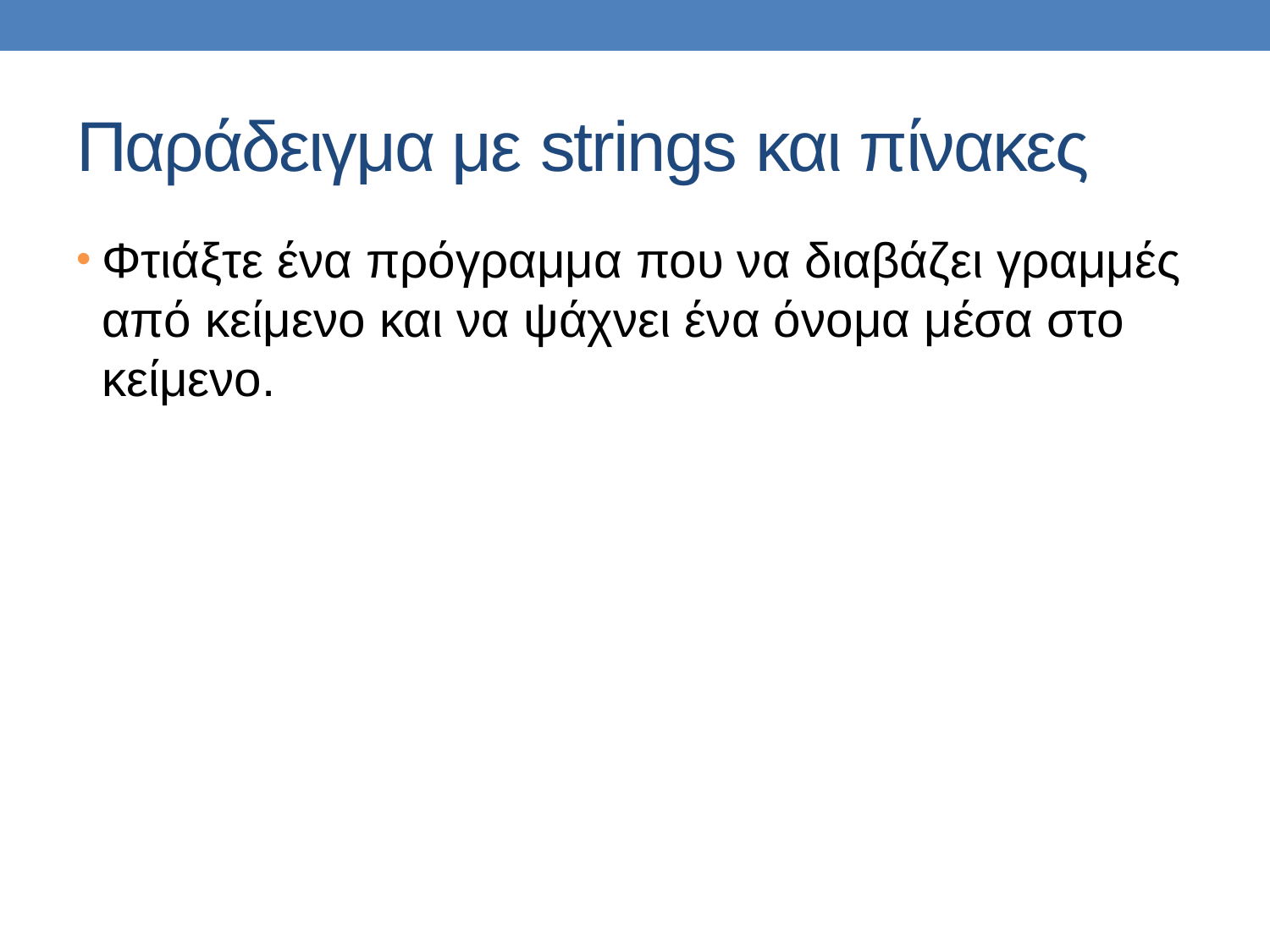

# Παράδειγμα με strings και πίνακες
Φτιάξτε ένα πρόγραμμα που να διαβάζει γραμμές από κείμενο και να ψάχνει ένα όνομα μέσα στο κείμενο.